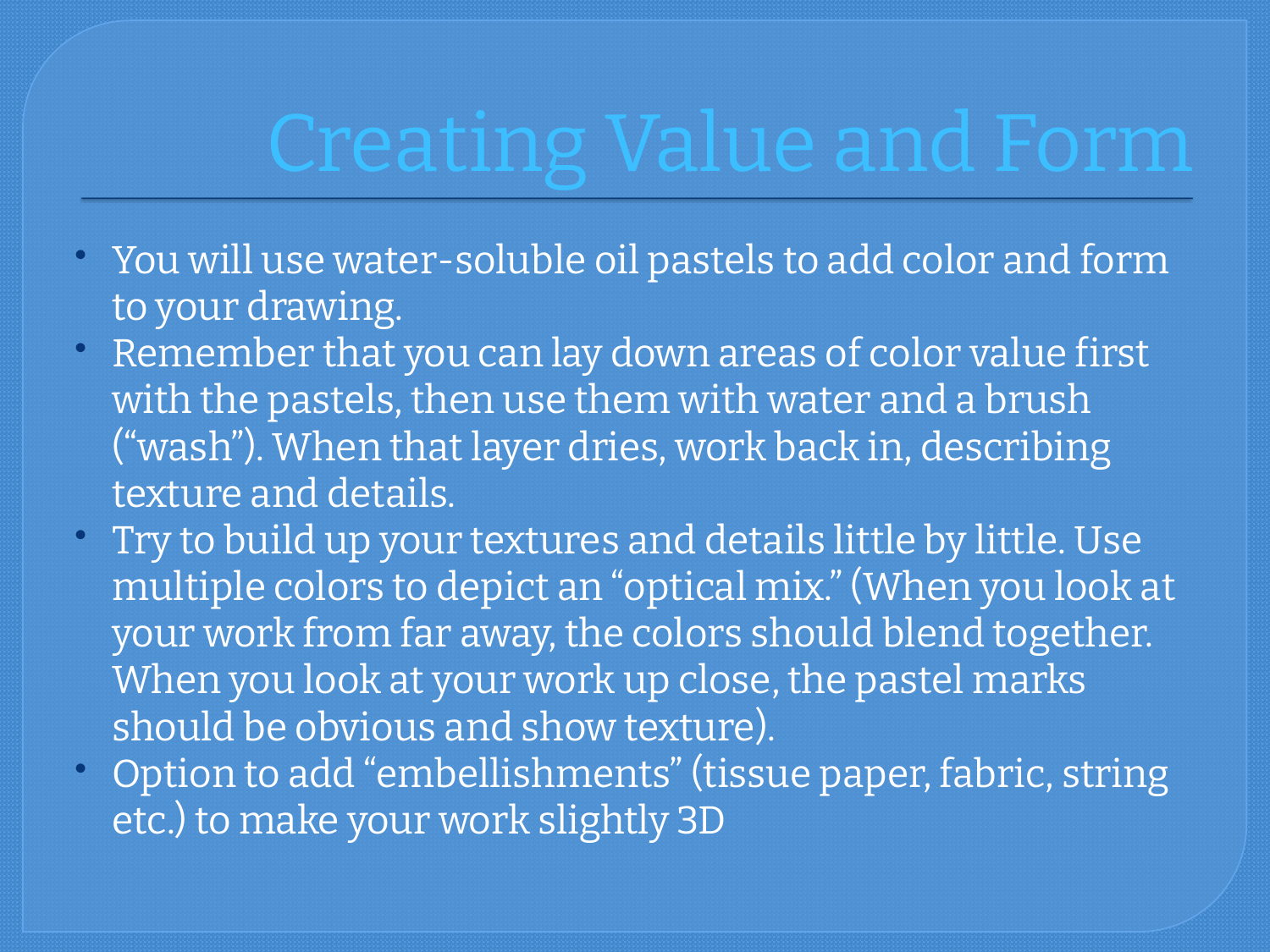

# Creating Value and Form
You will use water-soluble oil pastels to add color and form to your drawing.
Remember that you can lay down areas of color value first with the pastels, then use them with water and a brush (“wash”). When that layer dries, work back in, describing texture and details.
Try to build up your textures and details little by little. Use multiple colors to depict an “optical mix.” (When you look at your work from far away, the colors should blend together. When you look at your work up close, the pastel marks should be obvious and show texture).
Option to add “embellishments” (tissue paper, fabric, string etc.) to make your work slightly 3D